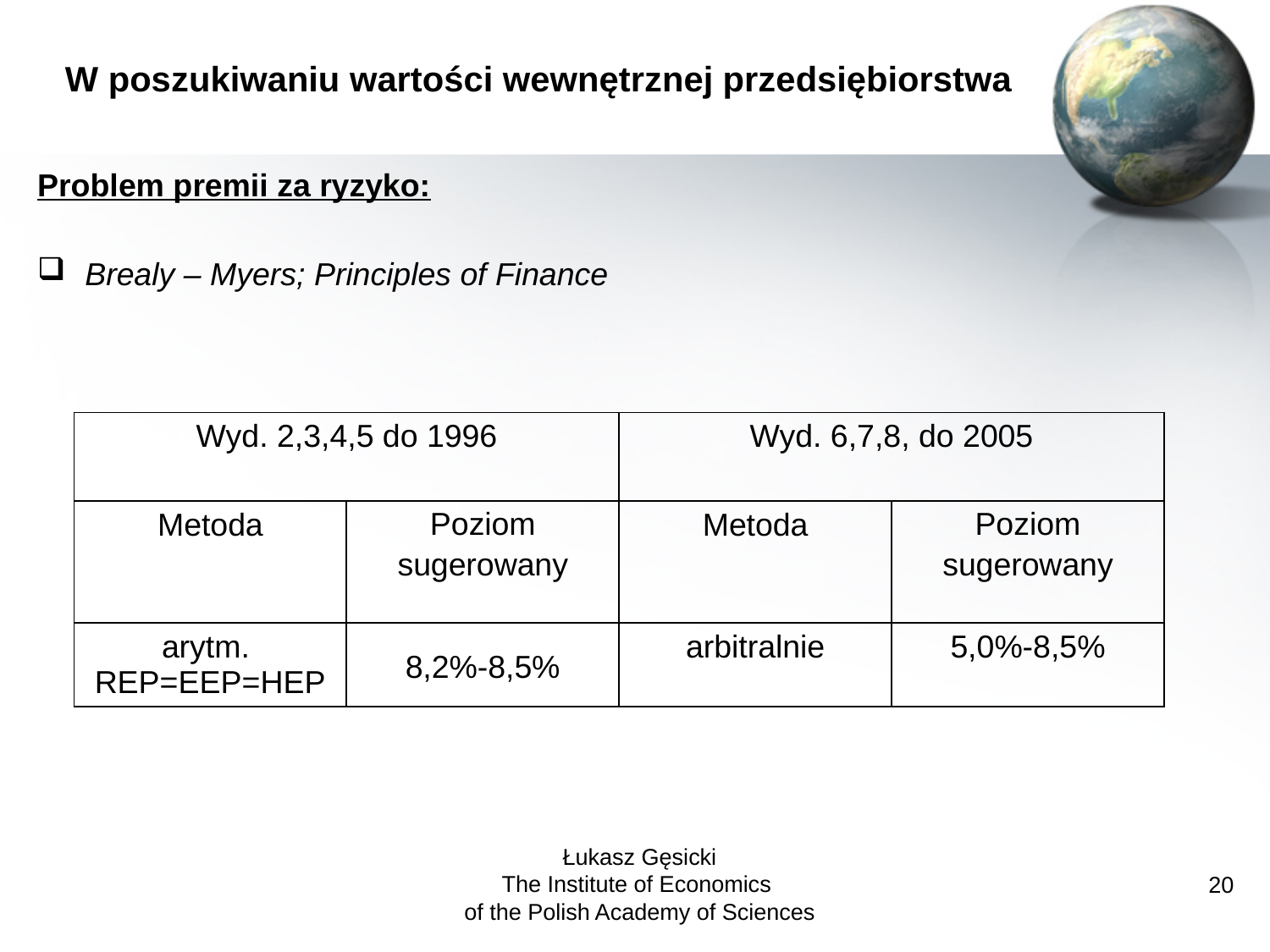

# W poszukiwaniu wartości wewnętrznej przedsiębiorstwa
Problem premii za ryzyko:

Brealy – Myers; Principles of Finance

| Wyd. 2,3,4,5 do 1996 |  | Wyd. 6,7,8, do 2005 |  |
| --- | --- | --- | --- |
| Metoda | Poziom sugerowany | Metoda | Poziom sugerowany |
| arytm. REP=EEP=HEP | 8,2%-8,5% | arbitralnie | 5,0%-8,5% |
Łukasz Gęsicki
The Institute of Economics
of the Polish Academy of Sciences
20